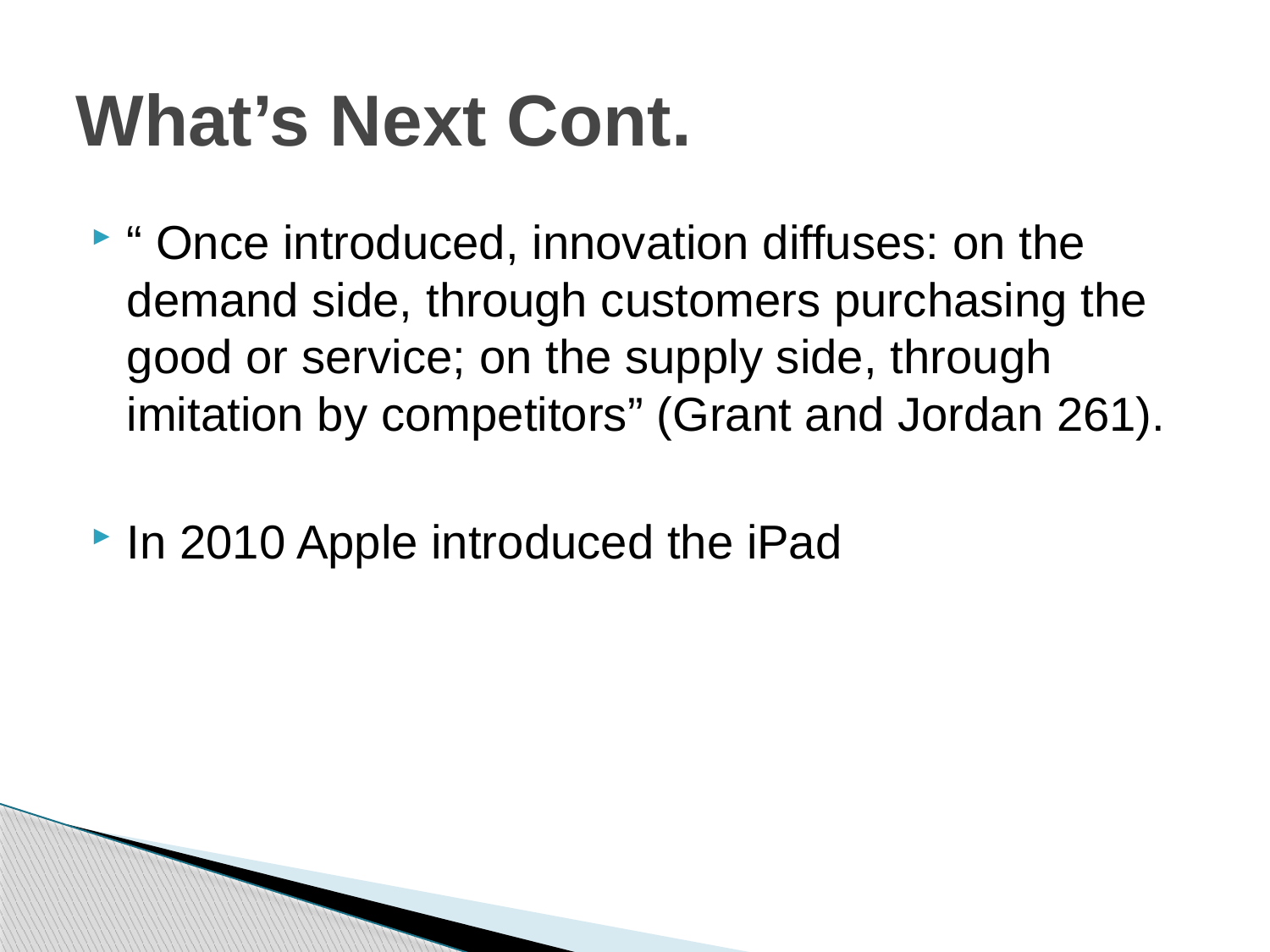

# What’s Next Cont.
“ Once introduced, innovation diffuses: on the demand side, through customers purchasing the good or service; on the supply side, through imitation by competitors” (Grant and Jordan 261).

In 2010 Apple introduced the iPad